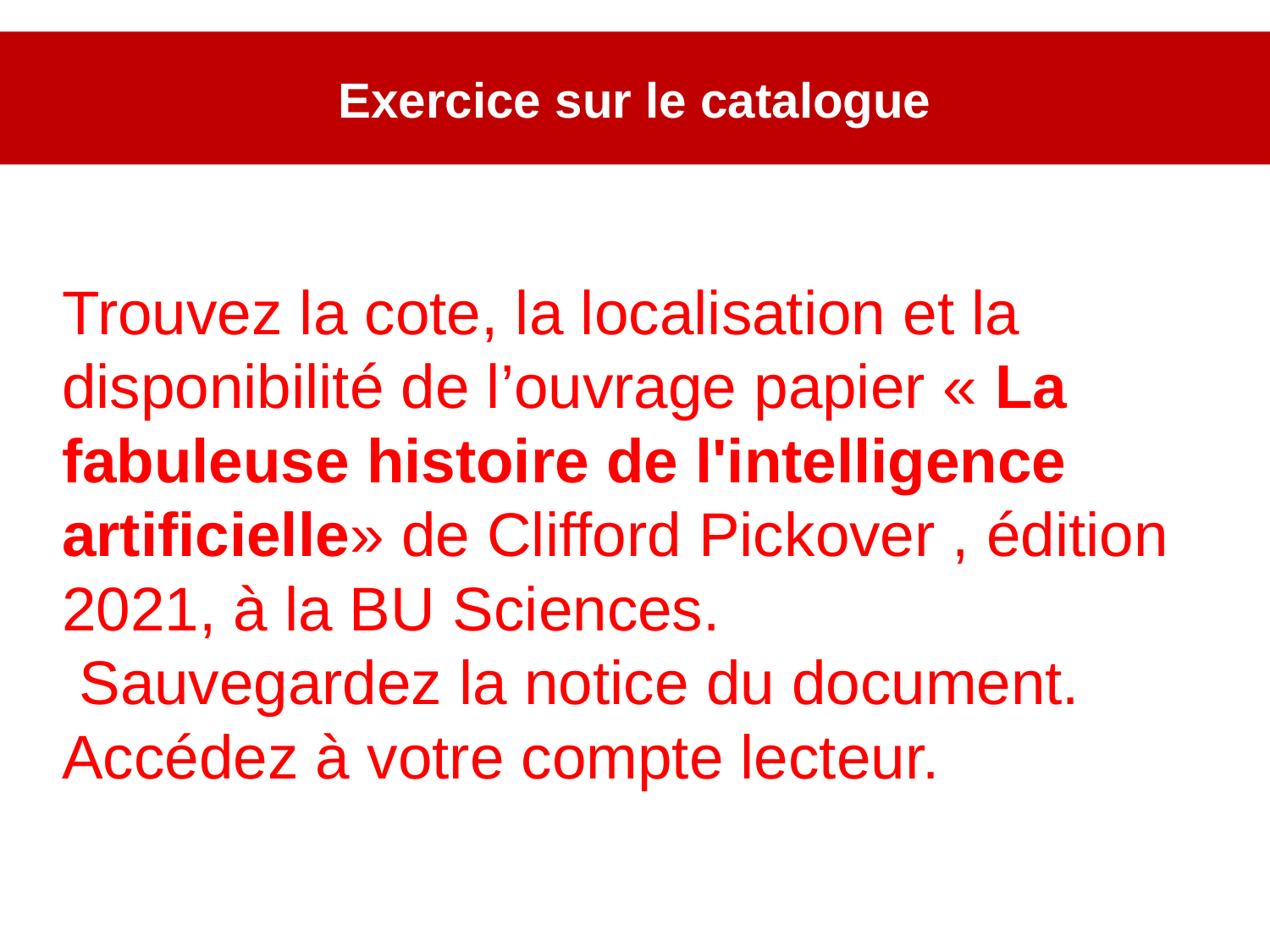

Exercice sur le catalogue
Trouvez la cote, la localisation et la disponibilité de l’ouvrage papier « La fabuleuse histoire de l'intelligence artificielle» de Clifford Pickover , édition 2021, à la BU Sciences.
 Sauvegardez la notice du document. Accédez à votre compte lecteur.